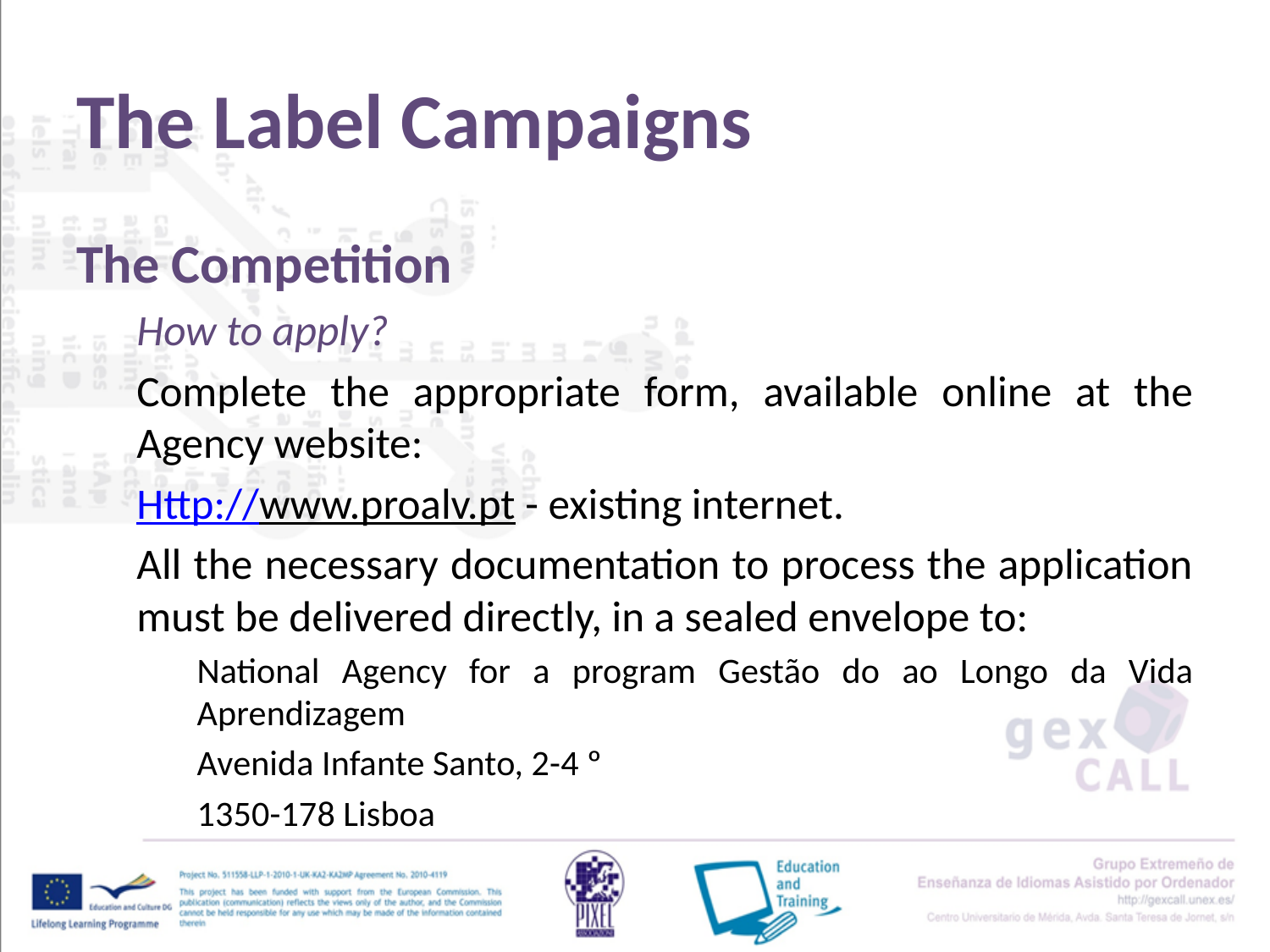

# The Label Campaigns
The Competition
How to apply?
Complete the appropriate form, available online at the Agency website:
Http://www.proalv.pt - existing internet.
All the necessary documentation to process the application must be delivered directly, in a sealed envelope to:
National Agency for a program Gestão do ao Longo da Vida Aprendizagem
Avenida Infante Santo, 2-4 º
1350-178 Lisboa